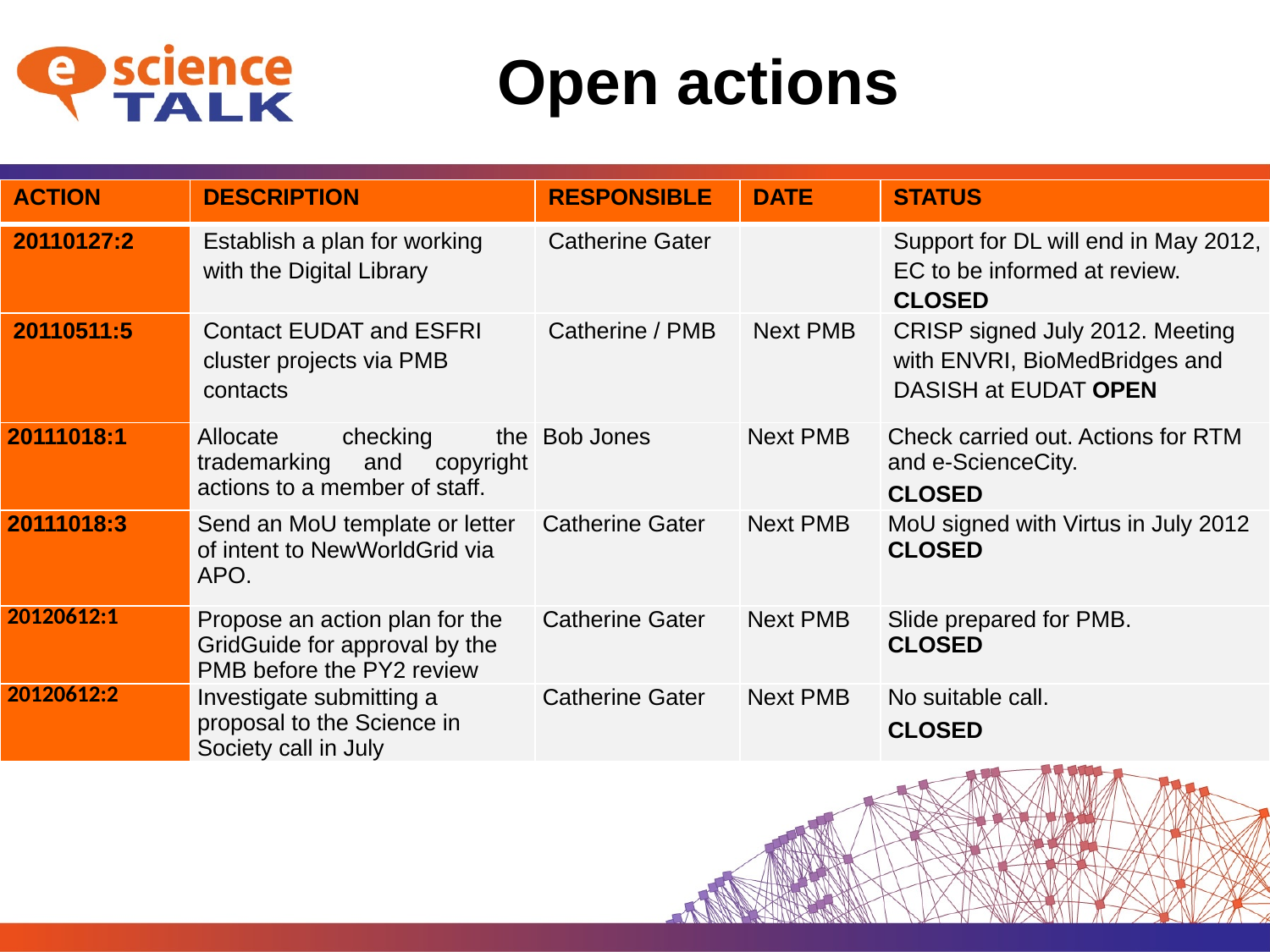

# Open actions
| ACTION | DESCRIPTION | RESPONSIBLE | DATE | STATUS |
| --- | --- | --- | --- | --- |
| 20110127:2 | Establish a plan for working with the Digital Library | Catherine Gater |  | Support for DL will end in May 2012, EC to be informed at review. CLOSED |
| 20110511:5 | Contact EUDAT and ESFRI cluster projects via PMB contacts | Catherine / PMB | Next PMB | CRISP signed July 2012. Meeting with ENVRI, BioMedBridges and DASISH at EUDAT OPEN |
| 20111018:1 | Allocate checking the trademarking and copyright actions to a member of staff. | Bob Jones | Next PMB | Check carried out. Actions for RTM and e-ScienceCity. CLOSED |
| 20111018:3 | Send an MoU template or letter of intent to NewWorldGrid via APO. | Catherine Gater | Next PMB | MoU signed with Virtus in July 2012 CLOSED |
| 20120612:1 | Propose an action plan for the GridGuide for approval by the PMB before the PY2 review | Catherine Gater | Next PMB | Slide prepared for PMB. CLOSED |
| 20120612:2 | Investigate submitting a proposal to the Science in Society call in July | Catherine Gater | Next PMB | No suitable call. CLOSED |